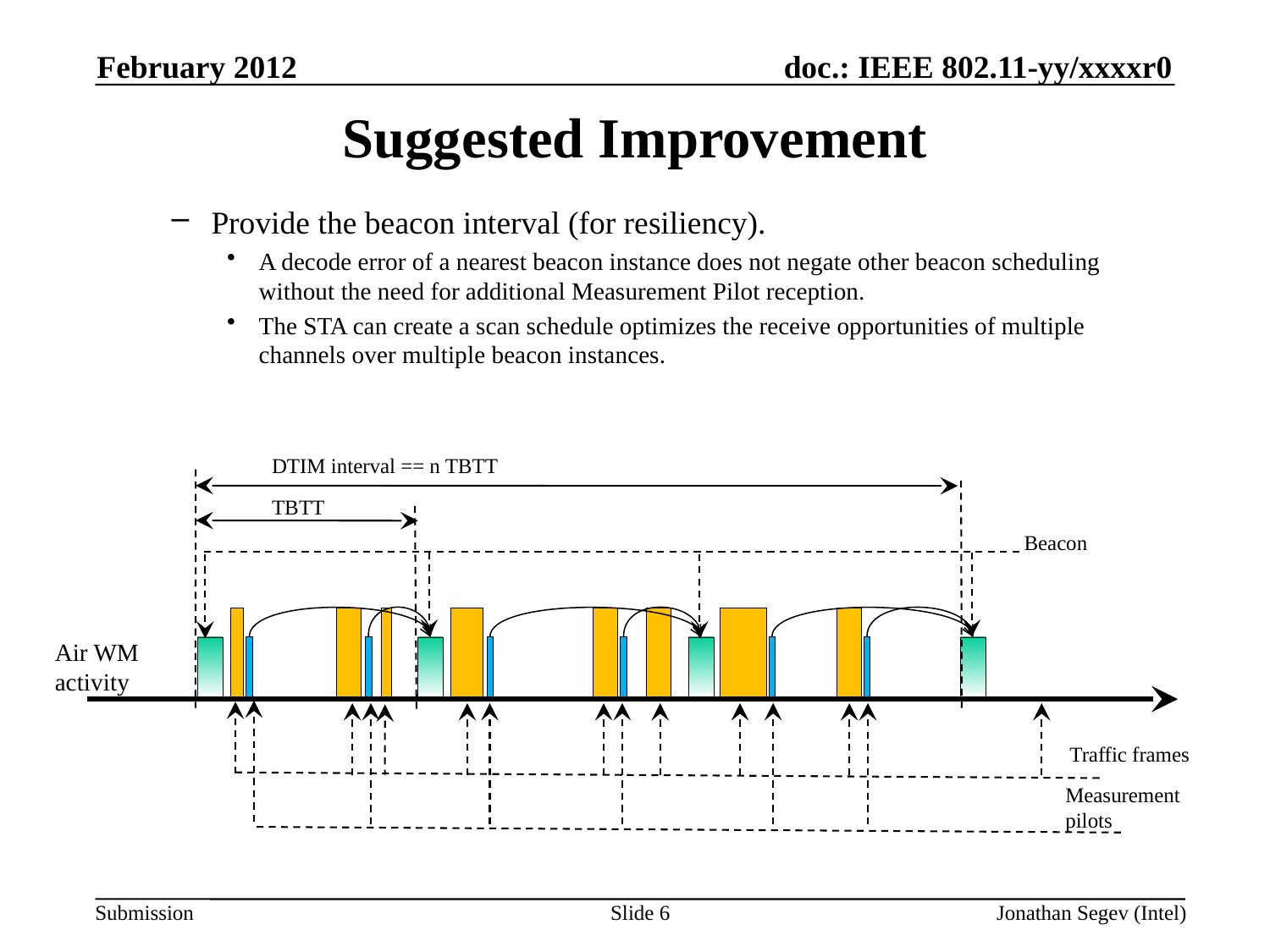

February 2012
# Suggested Improvement
Provide the beacon interval (for resiliency).
A decode error of a nearest beacon instance does not negate other beacon scheduling without the need for additional Measurement Pilot reception.
The STA can create a scan schedule optimizes the receive opportunities of multiple channels over multiple beacon instances.

DTIM interval == n TBTT
TBTT
Beacon

Air WM activity

Traffic frames
Measurement pilots
Slide 6
Jonathan Segev (Intel)